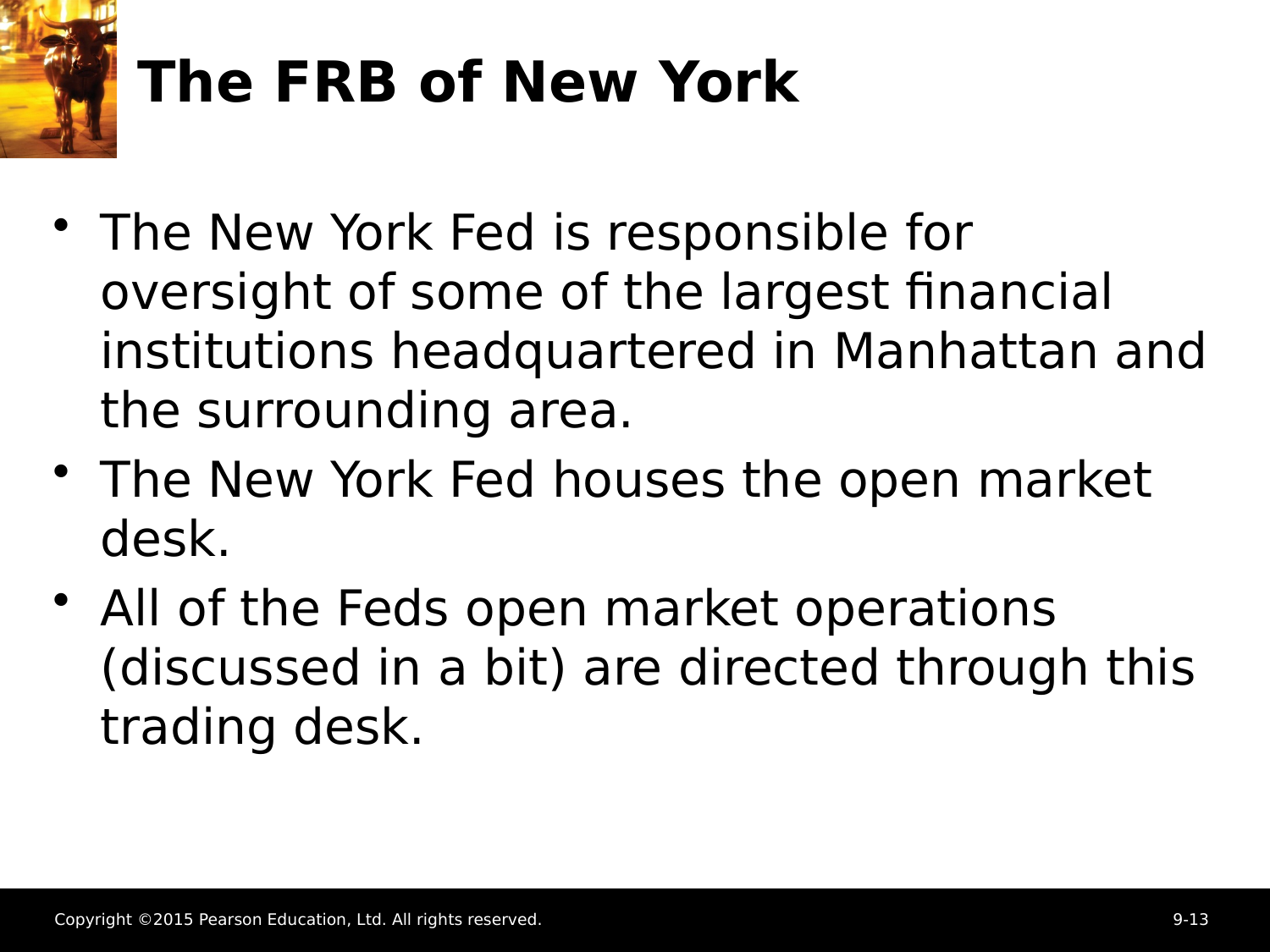

# The FRB of New York
The New York Fed is responsible for oversight of some of the largest financial institutions headquartered in Manhattan and the surrounding area.
The New York Fed houses the open market desk.
All of the Feds open market operations (discussed in a bit) are directed through this trading desk.